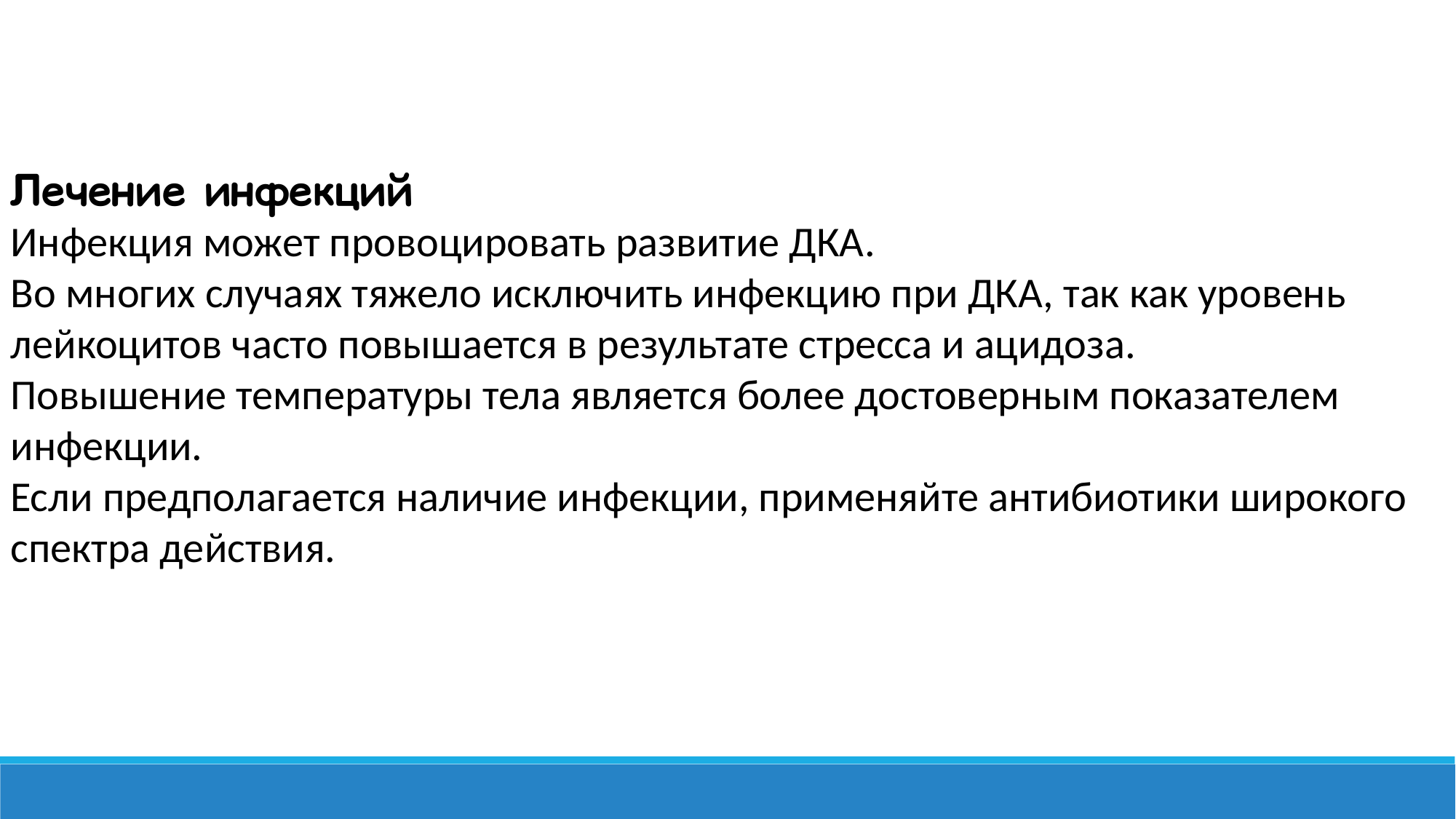

Лечение инфекций
Инфекция может провоцировать развитие ДКА.
Во многих случаях тяжело исключить инфекцию при ДКА, так как уровень лейкоцитов часто повышается в результате стресса и ацидоза.
Повышение температуры тела является более достоверным показателем инфекции.
Если предполагается наличие инфекции, применяйте антибиотики широкого спектра действия.